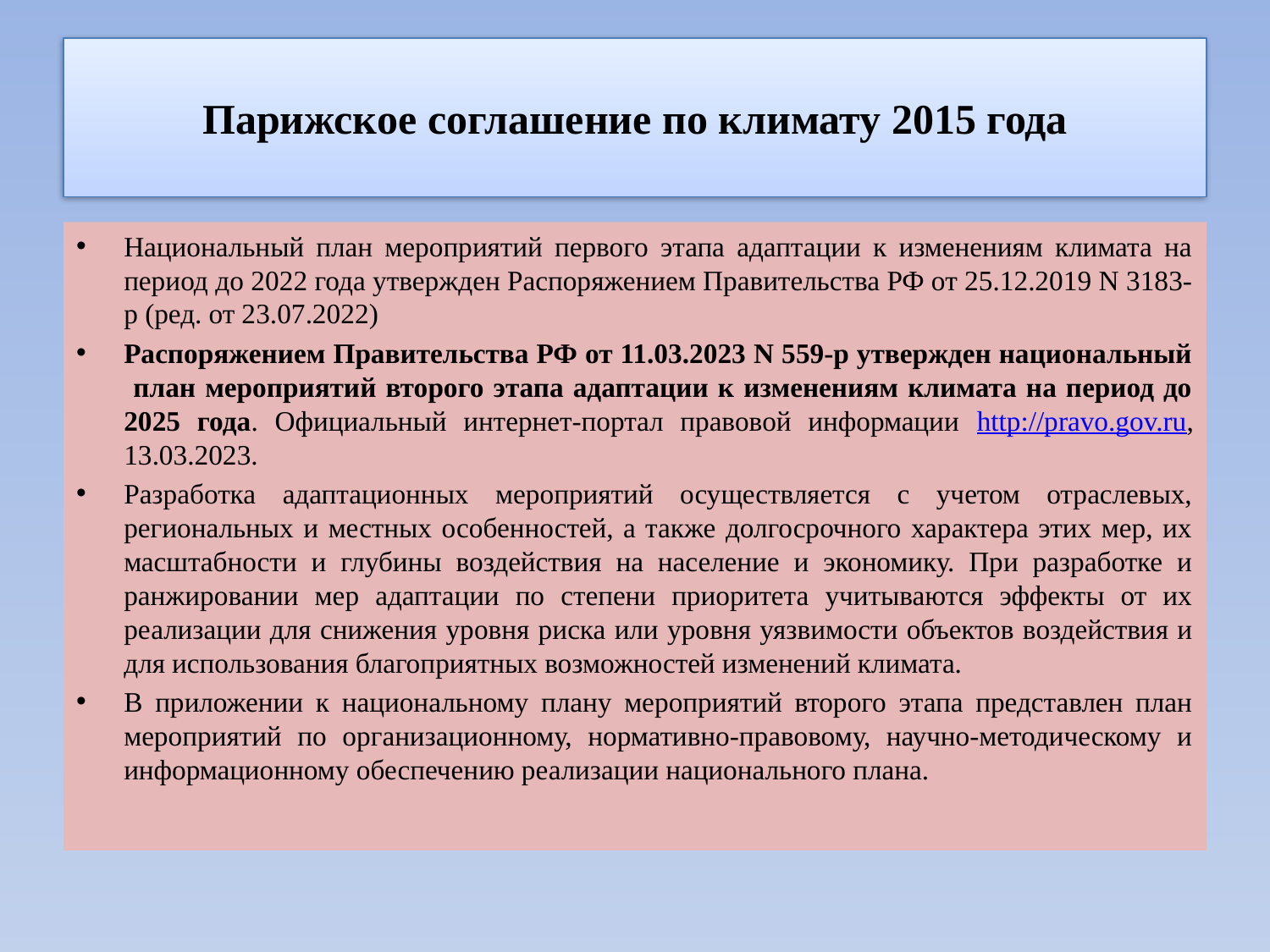

# Парижское соглашение по климату 2015 года
Национальный план мероприятий первого этапа адаптации к изменениям климата на период до 2022 года утвержден Распоряжением Правительства РФ от 25.12.2019 N 3183-р (ред. от 23.07.2022)
Распоряжением Правительства РФ от 11.03.2023 N 559-р утвержден национальный  план мероприятий второго этапа адаптации к изменениям климата на период до 2025 года. Официальный интернет-портал правовой информации http://pravo.gov.ru, 13.03.2023.
Разработка адаптационных мероприятий осуществляется с учетом отраслевых, региональных и местных особенностей, а также долгосрочного характера этих мер, их масштабности и глубины воздействия на население и экономику. При разработке и ранжировании мер адаптации по степени приоритета учитываются эффекты от их реализации для снижения уровня риска или уровня уязвимости объектов воздействия и для использования благоприятных возможностей изменений климата.
В приложении к национальному плану мероприятий второго этапа представлен план мероприятий по организационному, нормативно-правовому, научно-методическому и информационному обеспечению реализации национального плана.